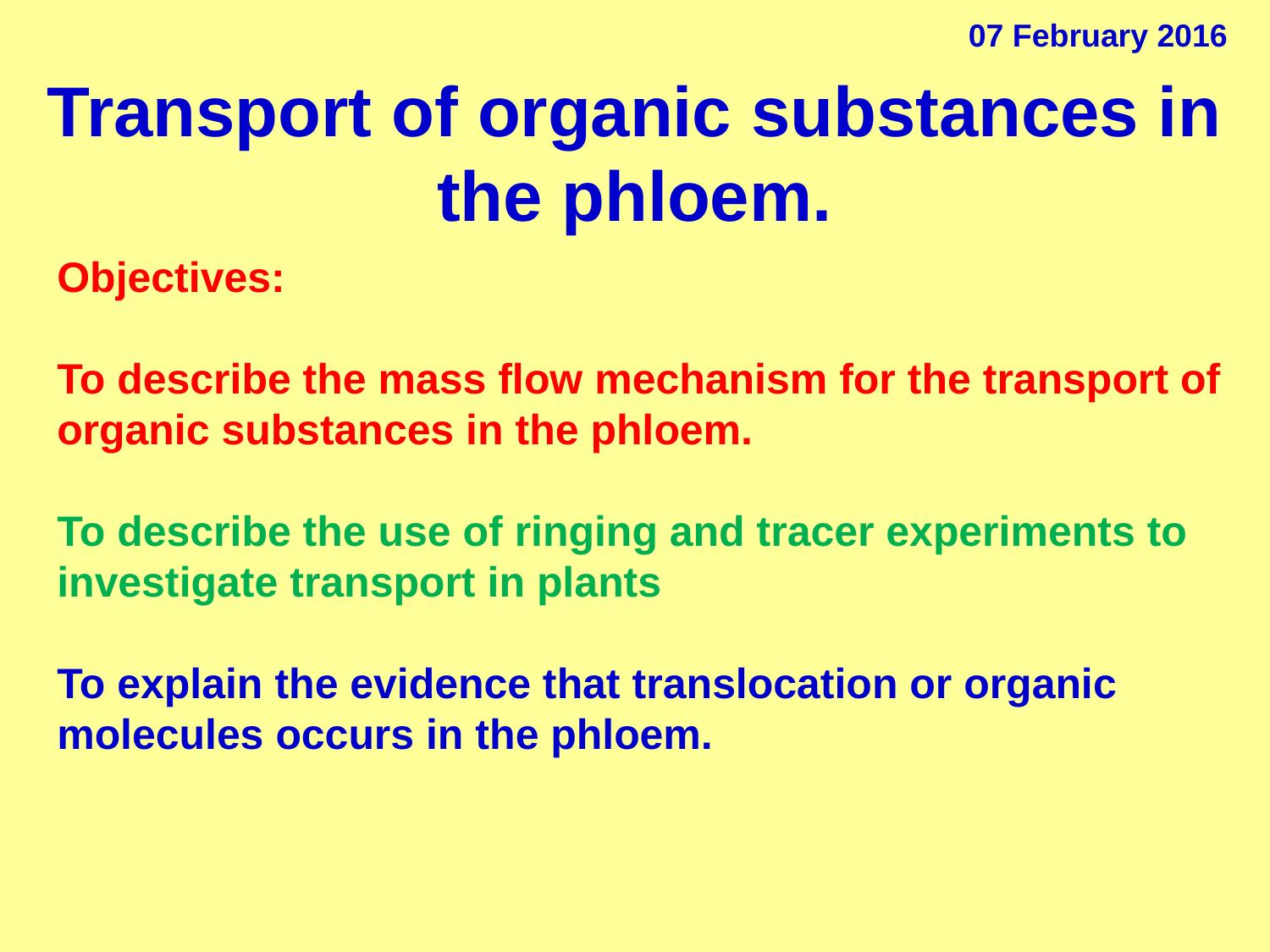

07 February 2016
Transport of organic substances in the phloem.
Objectives:

To describe the mass flow mechanism for the transport of organic substances in the phloem.

To describe the use of ringing and tracer experiments to investigate transport in plants

To explain the evidence that translocation or organic molecules occurs in the phloem.